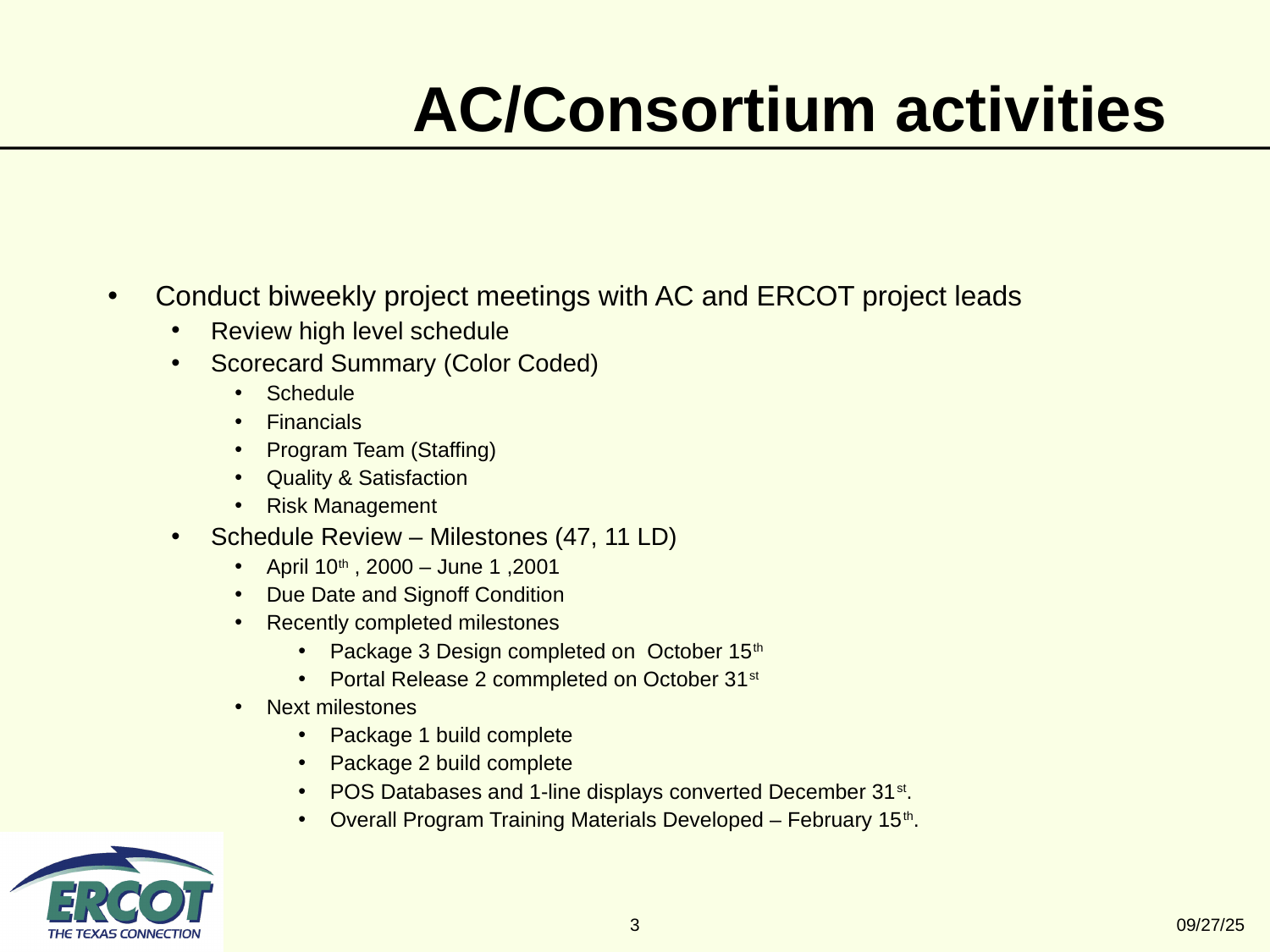

3
09/27/25
# AC/Consortium activities
Conduct biweekly project meetings with AC and ERCOT project leads
Review high level schedule
Scorecard Summary (Color Coded)
Schedule
Financials
Program Team (Staffing)
Quality & Satisfaction
Risk Management
Schedule Review – Milestones (47, 11 LD)
April 10th , 2000 – June 1 ,2001
Due Date and Signoff Condition
Recently completed milestones
Package 3 Design completed on  October 15th
Portal Release 2 commpleted on October 31st
Next milestones
Package 1 build complete
Package 2 build complete
POS Databases and 1-line displays converted December 31st.
Overall Program Training Materials Developed – February 15th.